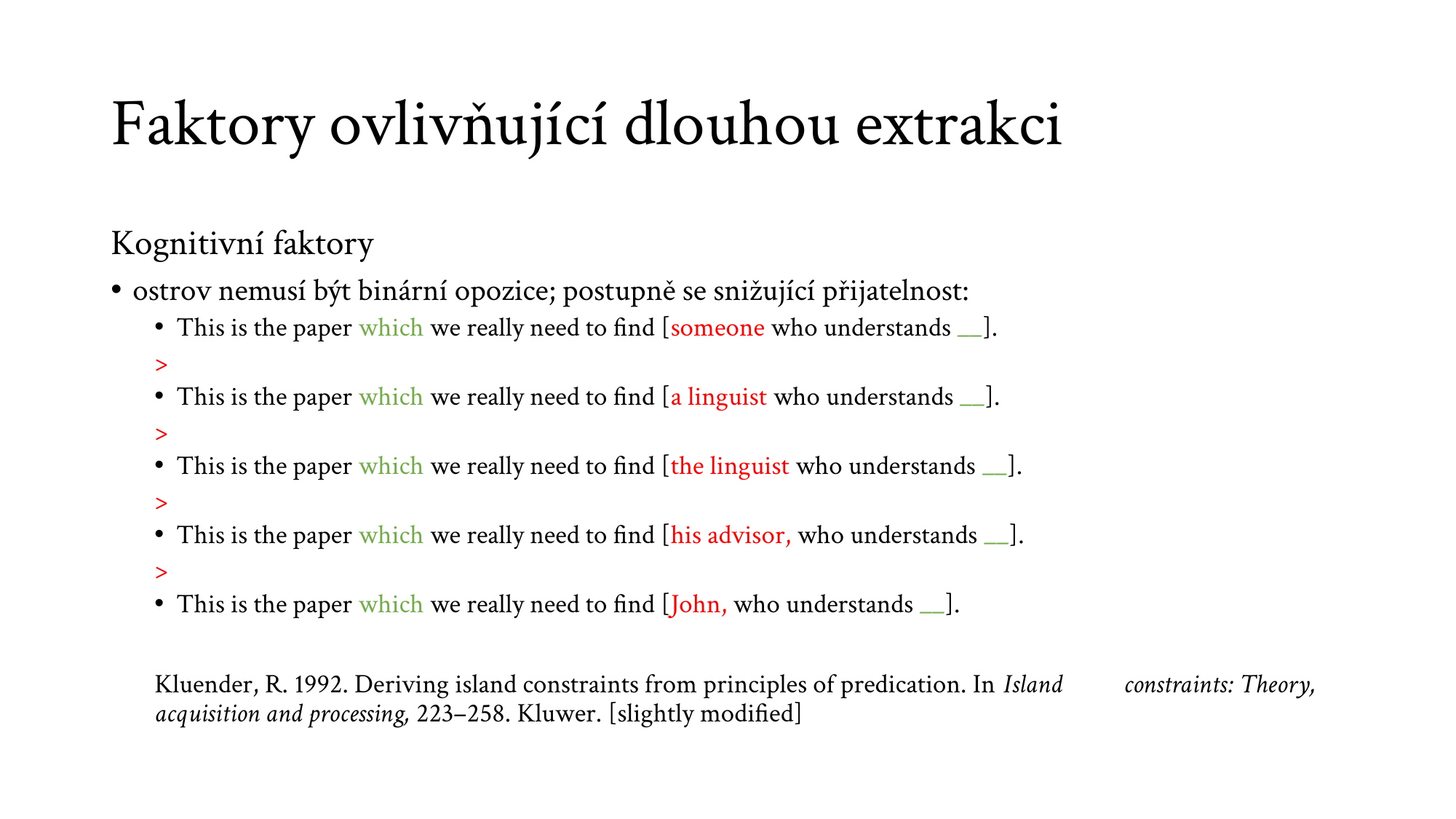

# Faktory ovlivňující dlouhou extrakci
Kognitivní faktory
ostrov nemusí být binární opozice; postupně se snižující přijatelnost:
This is the paper which we really need to find [someone who understands __].
	>
This is the paper which we really need to find [a linguist who understands __].
	>
This is the paper which we really need to find [the linguist who understands __].
	>
This is the paper which we really need to find [his advisor, who understands __].
	>
This is the paper which we really need to find [John, who understands __].

	Kluender, R. 1992. Deriving island constraints from principles of predication. In Island 	constraints: Theory, acquisition and processing, 223–258. Kluwer. [slightly modified]